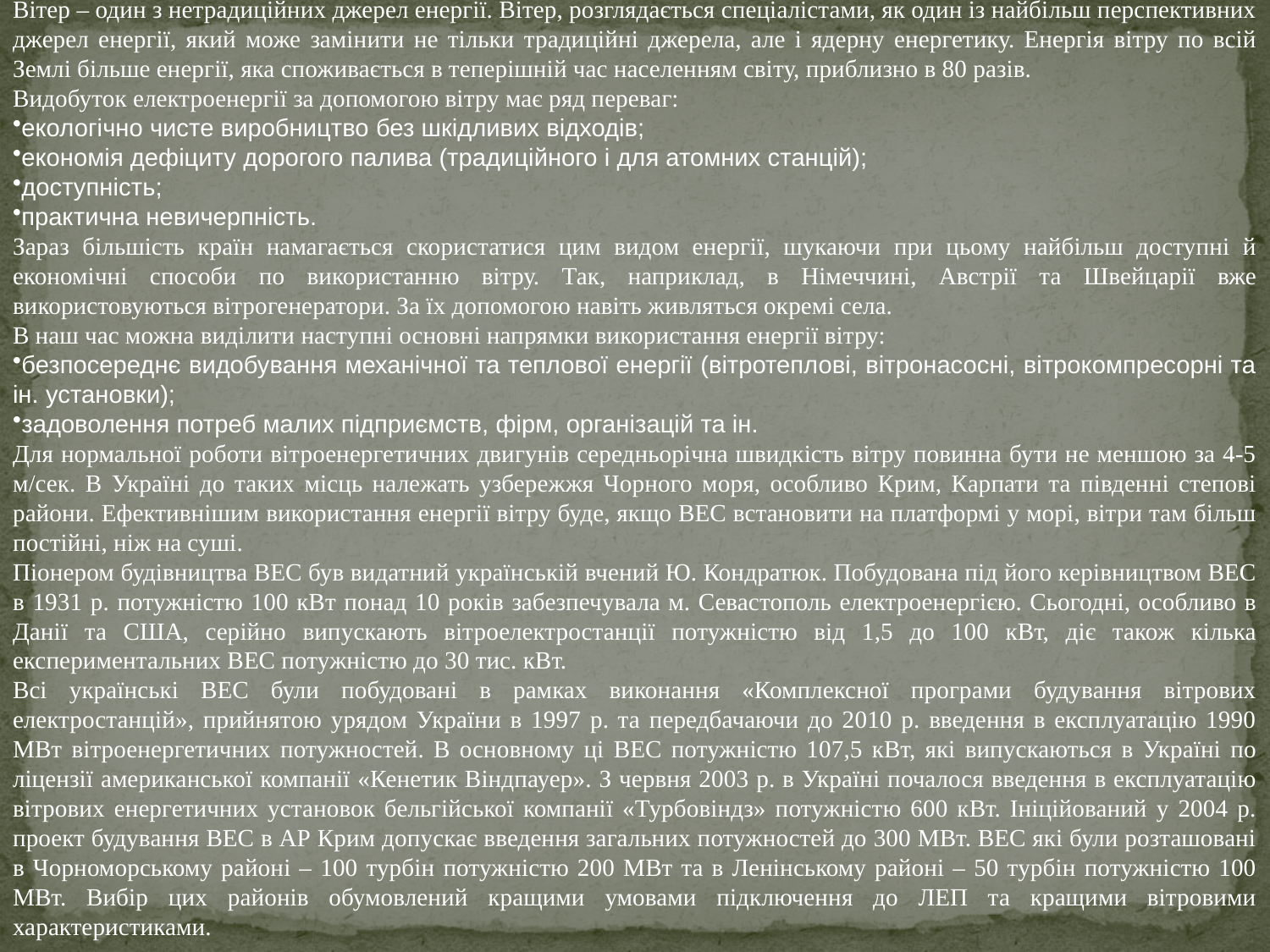

Вітер – один з нетрадиційних джерел енергії. Вітер, розглядається спеціалістами, як один із найбільш перспективних джерел енергії, який може замінити не тільки традиційні джерела, але і ядерну енергетику. Енергія вітру по всій Землі більше енергії, яка споживається в теперішній час населенням світу, приблизно в 80 разів.
Видобуток електроенергії за допомогою вітру має ряд переваг:
екологічно чисте виробництво без шкідливих відходів;
економія дефіциту дорогого палива (традиційного і для атомних станцій);
доступність;
практична невичерпність.
Зараз більшість країн намагається скористатися цим видом енергії, шукаючи при цьому найбільш доступні й економічні способи по використанню вітру. Так, наприклад, в Німеччині, Австрії та Швейцарії вже використовуються вітрогенератори. За їх допомогою навіть живляться окремі села.
В наш час можна виділити наступні основні напрямки використання енергії вітру:
безпосереднє видобування механічної та теплової енергії (вітротеплові, вітронасосні, вітрокомпресорні та ін. установки);
задоволення потреб малих підприємств, фірм, організацій та ін.
Для нормальної роботи вітроенергетичних двигунів середньорічна швидкість вітру повинна бути не меншою за 4-5 м/сек. В Україні до таких місць належать узбережжя Чорного моря, особливо Крим, Карпати та південні степові райони. Ефективнішим використання енергії вітру буде, якщо ВЕС встановити на платформі у морі, вітри там більш постійні, ніж на суші.
Піонером будівництва ВЕС був видатний українській вчений Ю. Кондратюк. Побудована під його керівництвом ВЕС в 1931 р. потужністю 100 кВт понад 10 років забезпечувала м. Севастополь електроенергією. Сьогодні, особливо в Данії та США, серійно випускають вітроелектростанції потужністю від 1,5 до 100 кВт, діє також кілька експериментальних ВЕС потужністю до 30 тис. кВт.
Всі українські ВЕС були побудовані в рамках виконання «Комплексної програми будування вітрових електростанцій», прийнятою урядом України в 1997 р. та передбачаючи до 2010 р. введення в експлуатацію 1990 МВт вітроенергетичних потужностей. В основному ці ВЕС потужністю 107,5 кВт, які випускаються в Україні по ліцензії американської компанії «Кенетик Віндпауер». З червня 2003 р. в Україні почалося введення в експлуатацію вітрових енергетичних установок бельгійської компанії «Турбовіндз» потужністю 600 кВт. Ініційований у 2004 р. проект будування ВЕС в АР Крим допускає введення загальних потужностей до 300 МВт. ВЕС які були розташовані в Чорноморському районі – 100 турбін потужністю 200 МВт та в Ленінському районі – 50 турбін потужністю 100 МВт. Вибір цих районів обумовлений кращими умовами підключення до ЛЕП та кращими вітровими характеристиками.